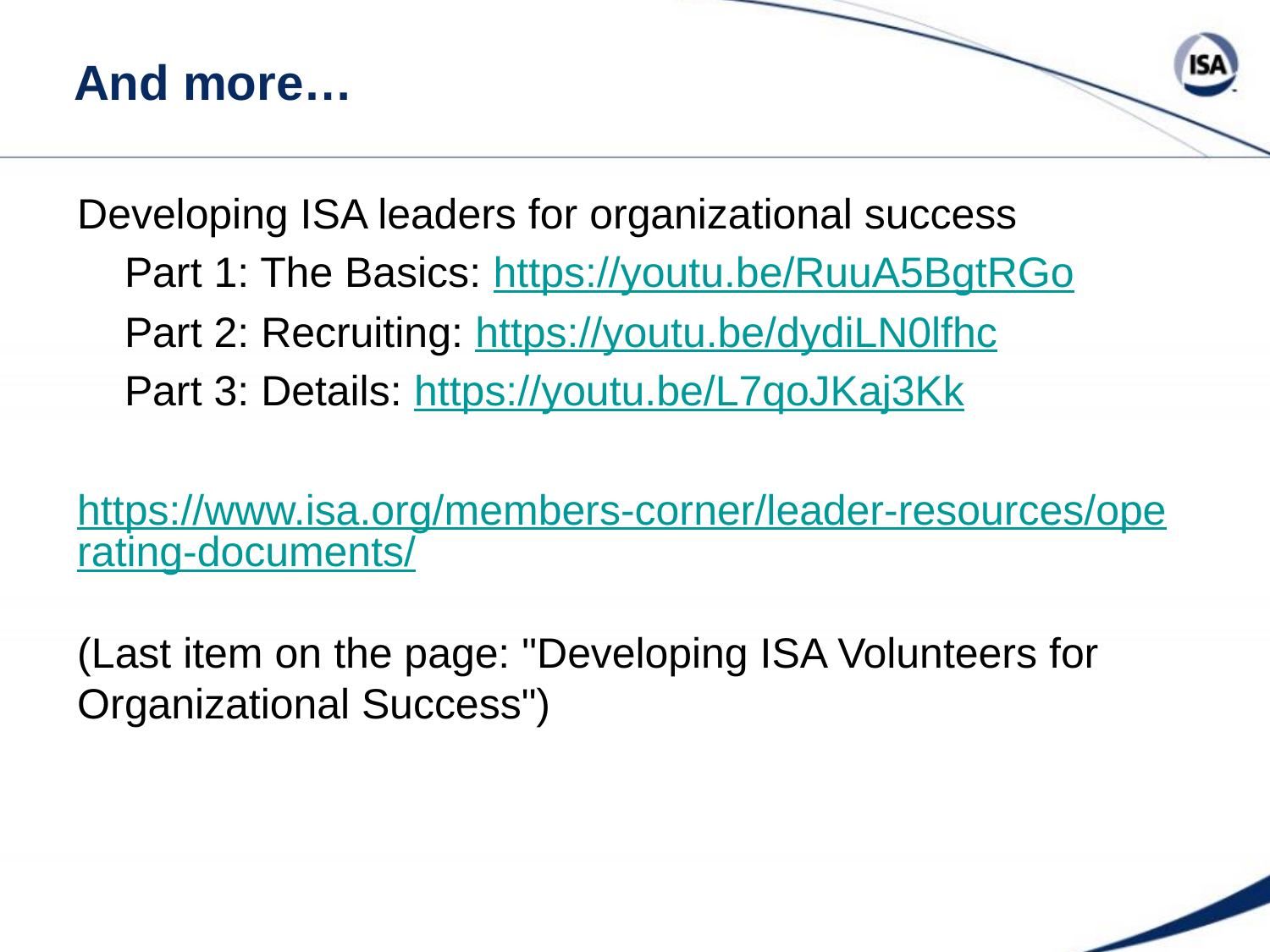

# And more…
Developing ISA leaders for organizational success
    Part 1: The Basics: https://youtu.be/RuuA5BgtRGo
    Part 2: Recruiting: https://youtu.be/dydiLN0lfhc
    Part 3: Details: https://youtu.be/L7qoJKaj3Kk

https://www.isa.org/members-corner/leader-resources/operating-documents/
(Last item on the page: "Developing ISA Volunteers for Organizational Success")